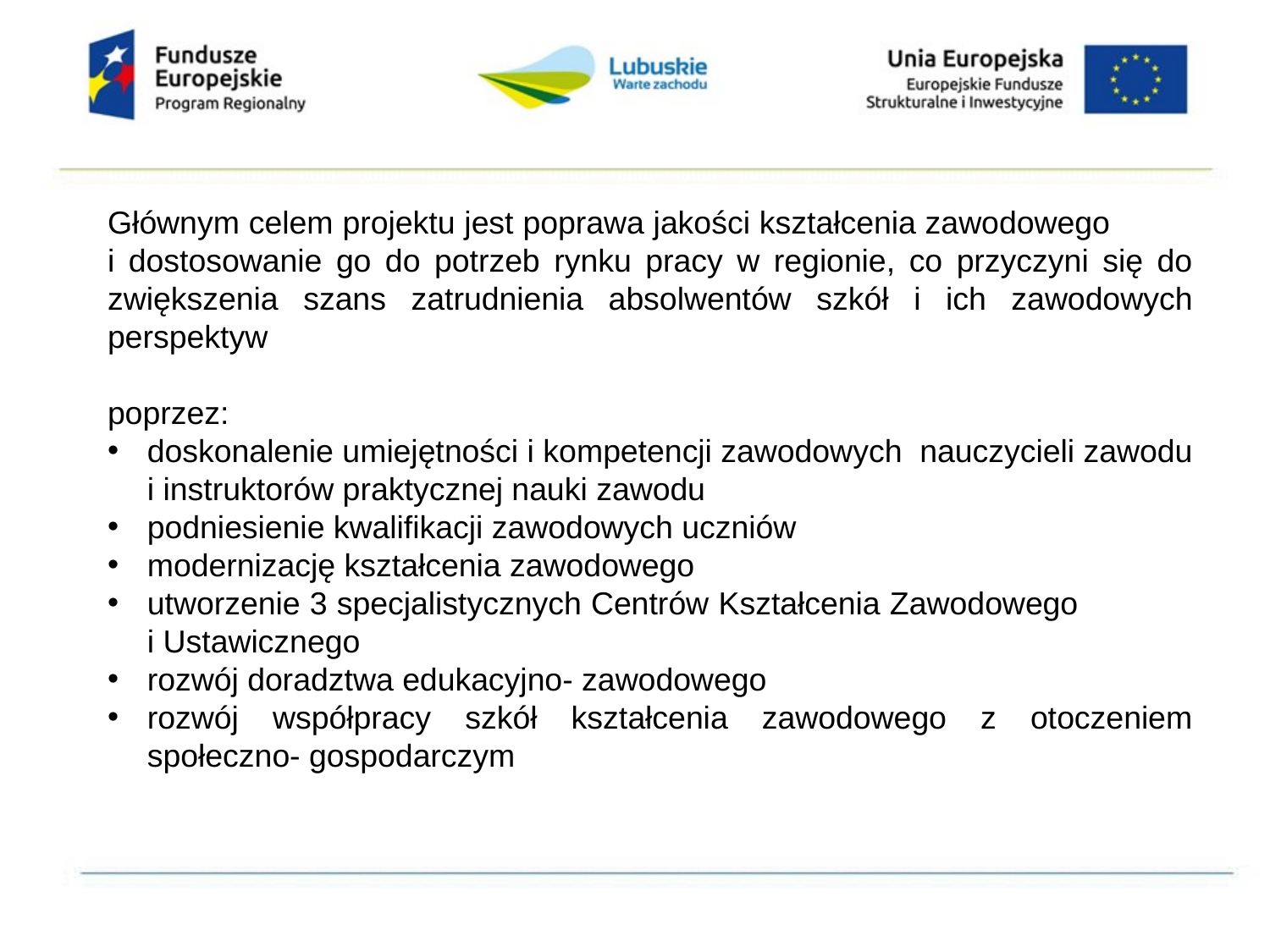

Głównym celem projektu jest poprawa jakości kształcenia zawodowego          i dostosowanie go do potrzeb rynku pracy w regionie, co przyczyni się do zwiększenia szans zatrudnienia absolwentów szkół i ich zawodowych perspektyw

poprzez:
doskonalenie umiejętności i kompetencji zawodowych  nauczycieli zawodu i instruktorów praktycznej nauki zawodu
podniesienie kwalifikacji zawodowych uczniów
modernizację kształcenia zawodowego
utworzenie 3 specjalistycznych Centrów Kształcenia Zawodowego             i Ustawicznego
rozwój doradztwa edukacyjno- zawodowego
rozwój współpracy szkół kształcenia zawodowego z otoczeniem społeczno- gospodarczym